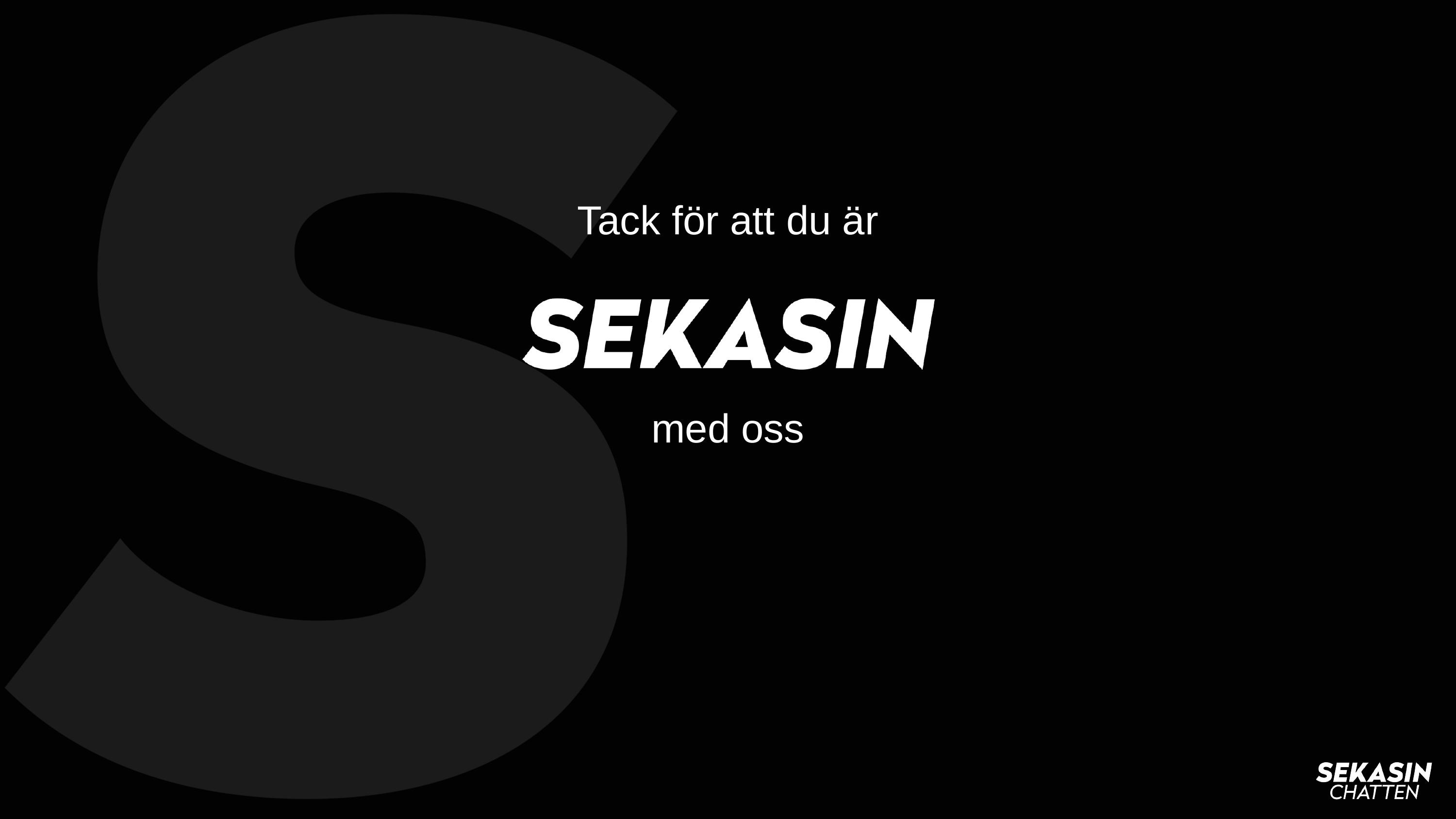

Tack för att du är

med oss